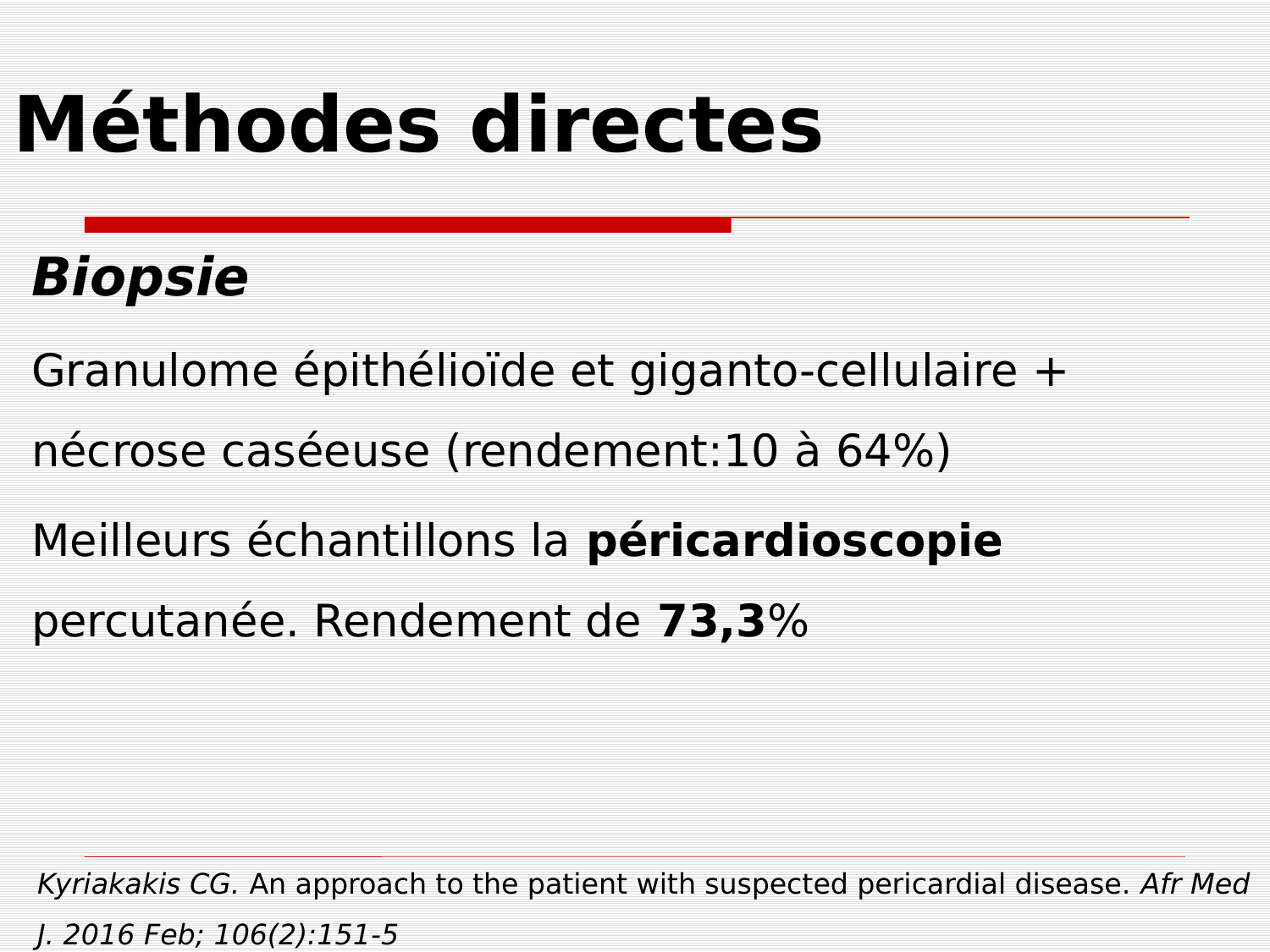

# Méthodes directes
Biopsie
Granulome épithélioïde et giganto-cellulaire + nécrose caséeuse (rendement:10 à 64%)
Meilleurs échantillons la péricardioscopie percutanée. Rendement de 73,3%

Kyriakakis CG. An approach to the patient with suspected pericardial disease. Afr Med J. 2016 Feb; 106(2):151-5